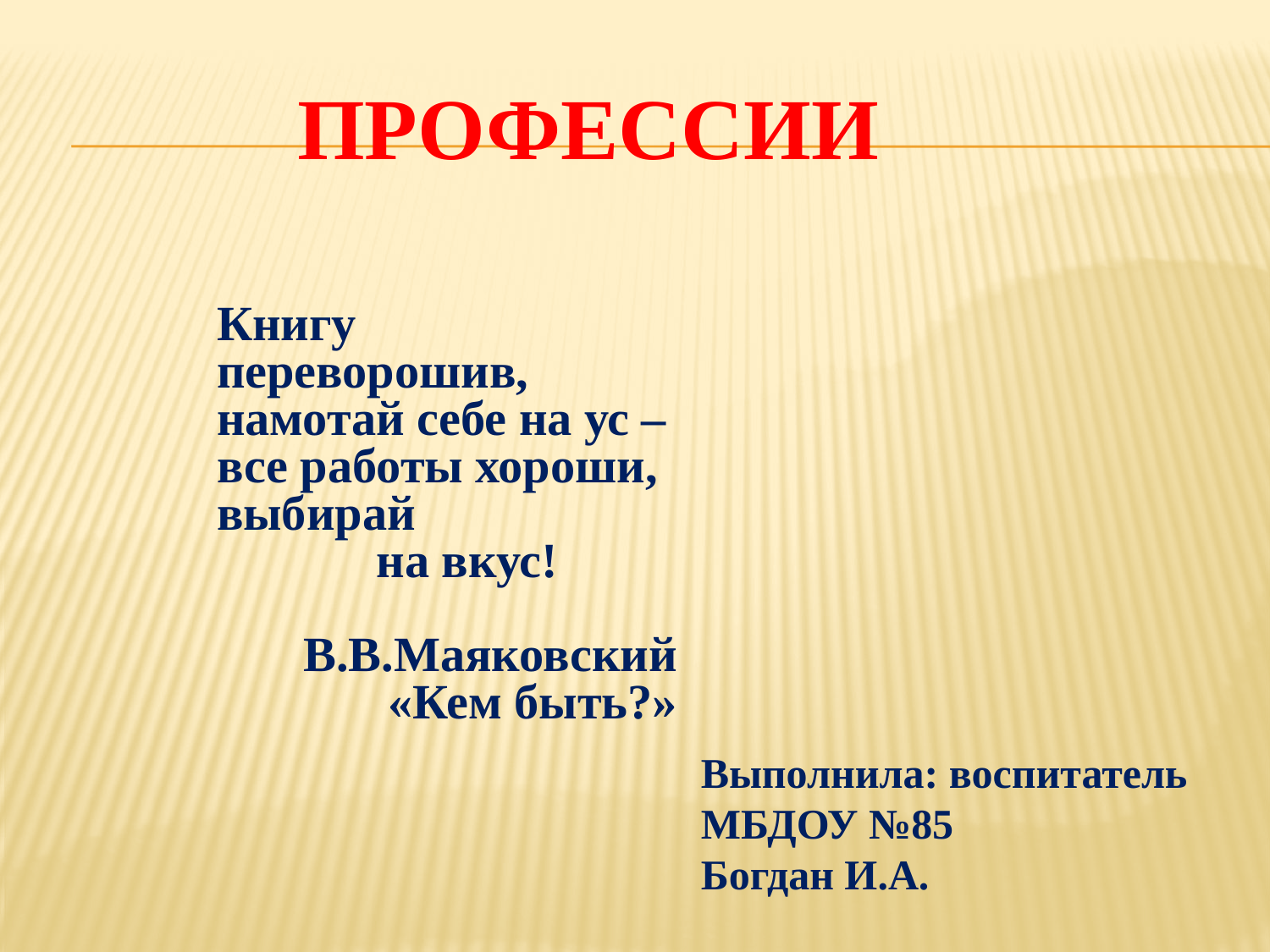

# Профессии
Книгу переворошив,
намотай себе на ус –
все работы хороши,
выбирай
             на вкус!

В.В.Маяковский
«Кем быть?»
Выполнила: воспитатель МБДОУ №85
Богдан И.А.